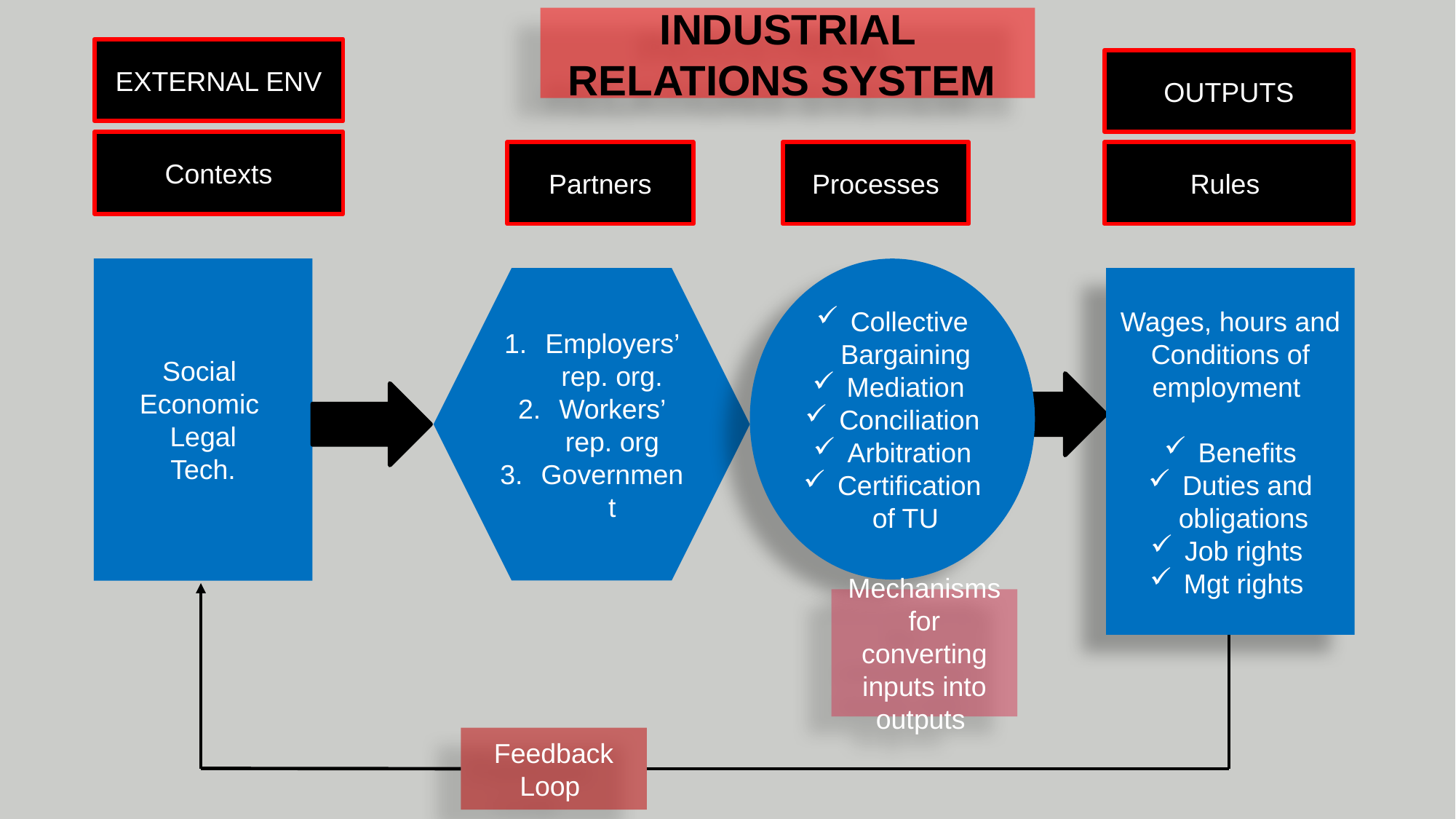

INDUSTRIAL RELATIONS SYSTEM
EXTERNAL ENV
OUTPUTS
Contexts
Partners
Processes
Rules
Social
Economic
Legal
Tech.
Collective Bargaining
Mediation
Conciliation
Arbitration
Certification of TU
Employers’ rep. org.
Workers’ rep. org
Government
Wages, hours and Conditions of employment

Benefits
Duties and obligations
Job rights
Mgt rights

Mechanisms for converting inputs into outputs
Feedback Loop